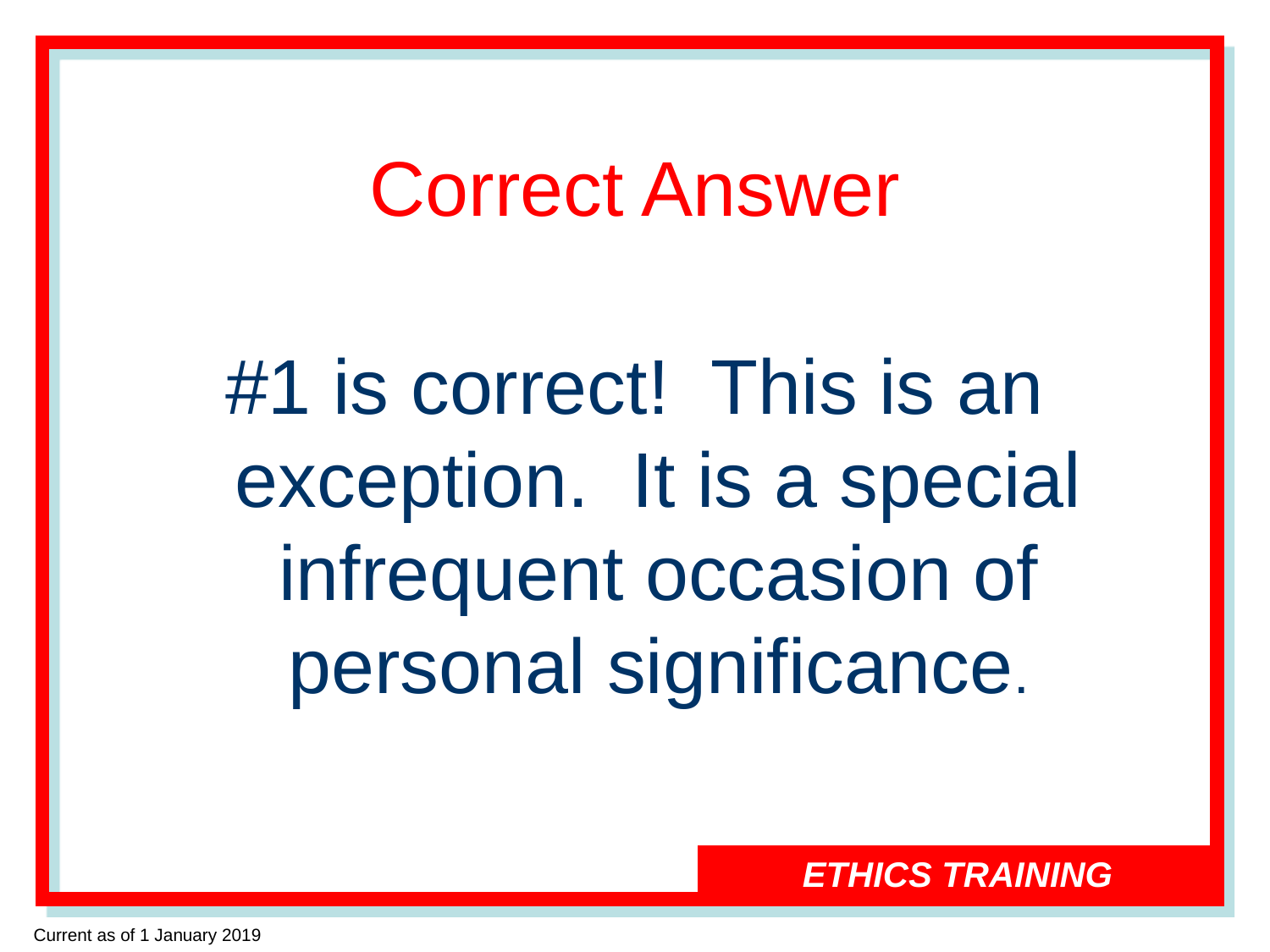

# Correct Answer

#1 is correct!  This is an exception.  It is a special infrequent occasion of personal significance.